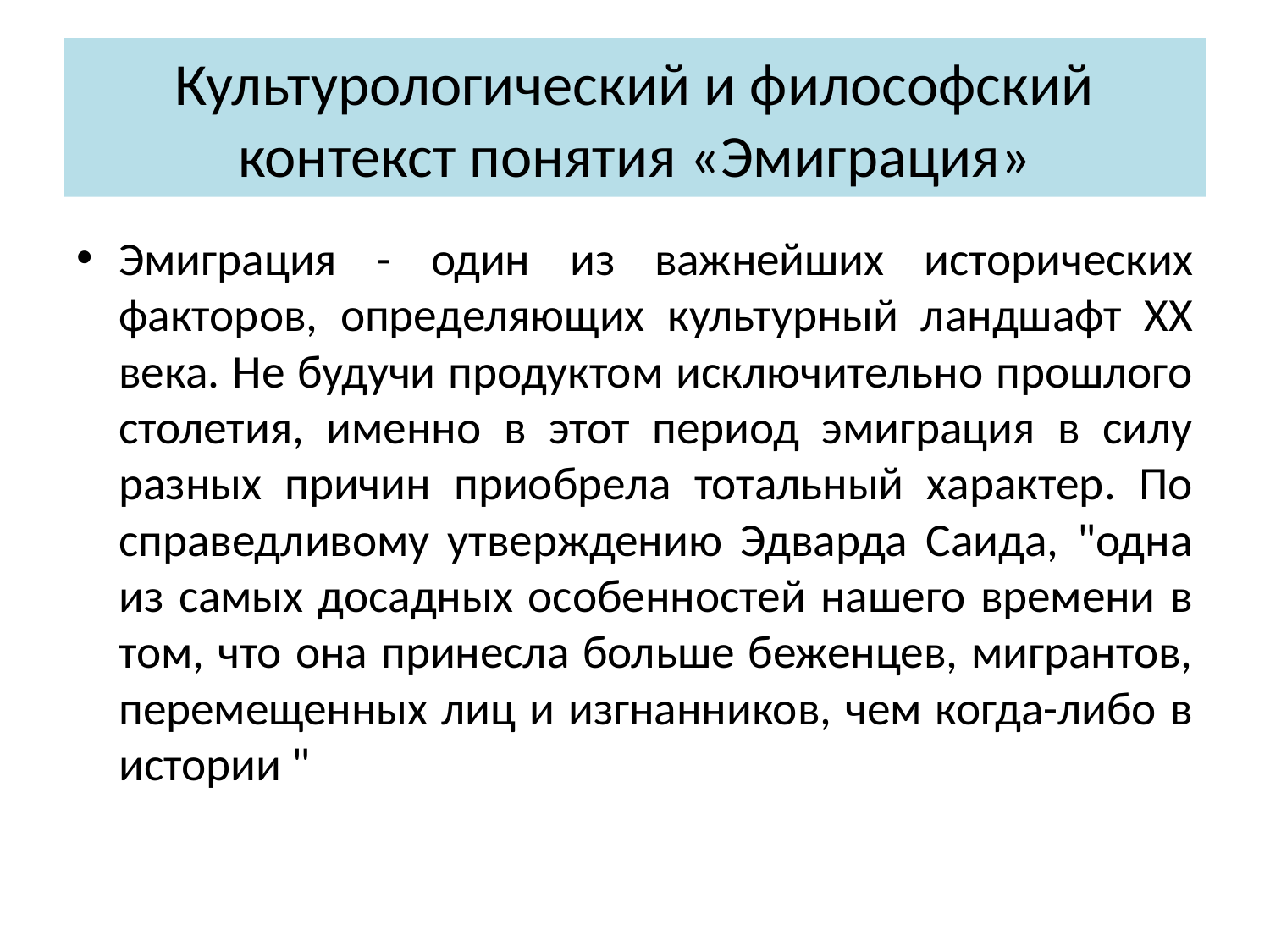

# Культурологический и философский контекст понятия «Эмиграция»
Эмиграция - один из важнейших исторических факторов, определяющих культурный ландшафт ХХ века. Не будучи продуктом исключительно прошлого столетия, именно в этот период эмиграция в силу разных причин приобрела тотальный характер. По справедливому утверждению Эдварда Саида, "одна из самых досадных особенностей нашего времени в том, что она принесла больше беженцев, мигрантов, перемещенных лиц и изгнанников, чем когда-либо в истории "